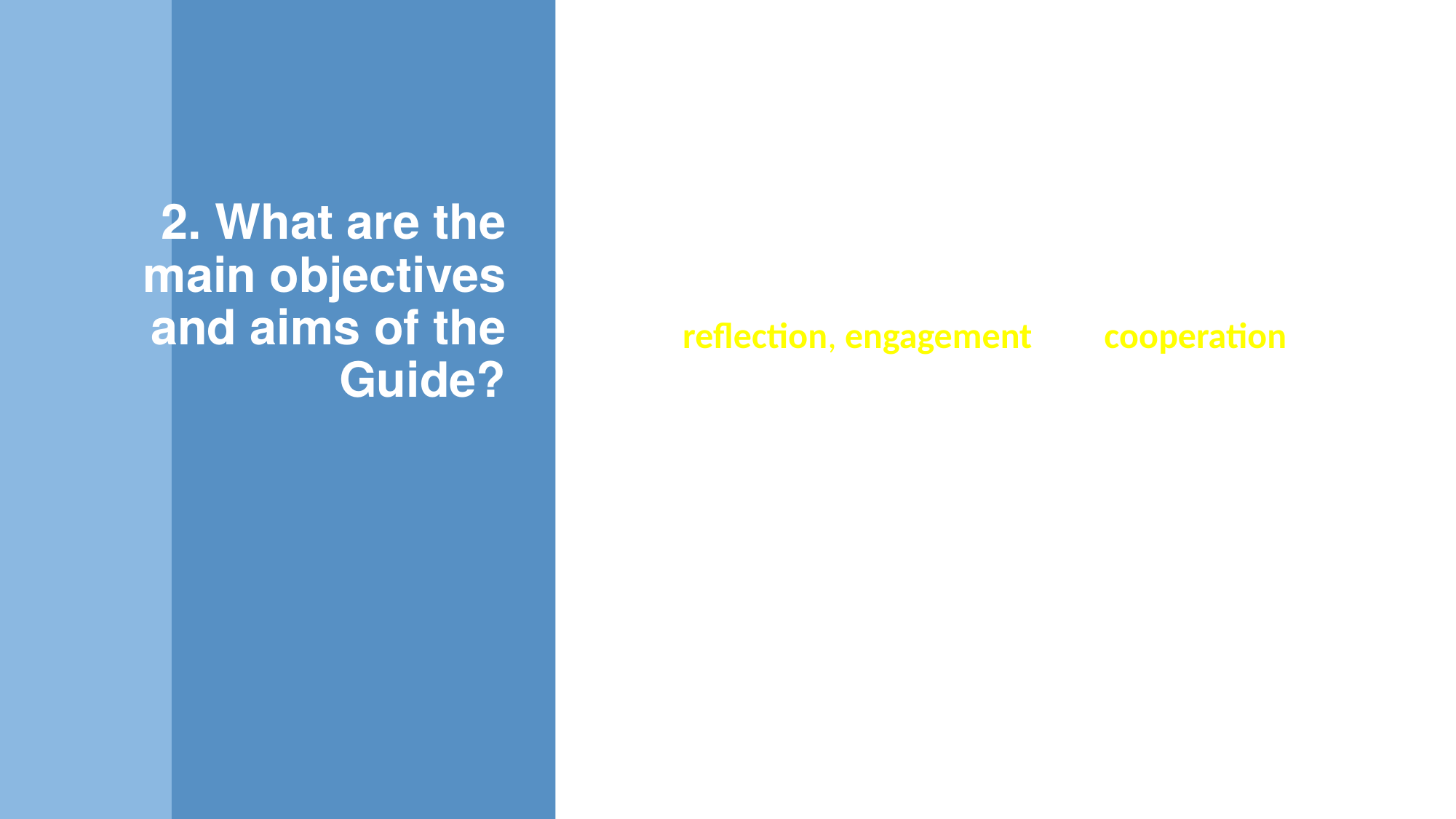

To raise stakeholders’ awareness of IQAS within the ESG context; instead of debating the contents of quality processes, procedures, tools, priority is given to the reflection, engagement and cooperation with stakeholders, that all involved parties are enjoying,
To provide different perspectives of various stakeholders when discussing the theoretical part, challenges, and examples of good practices;
To showing what the European standards on accountability procedures and enhancement means for the IQA, how ESG may be used to build own systems?

# 2. What are the main objectives and aims of the Guide?